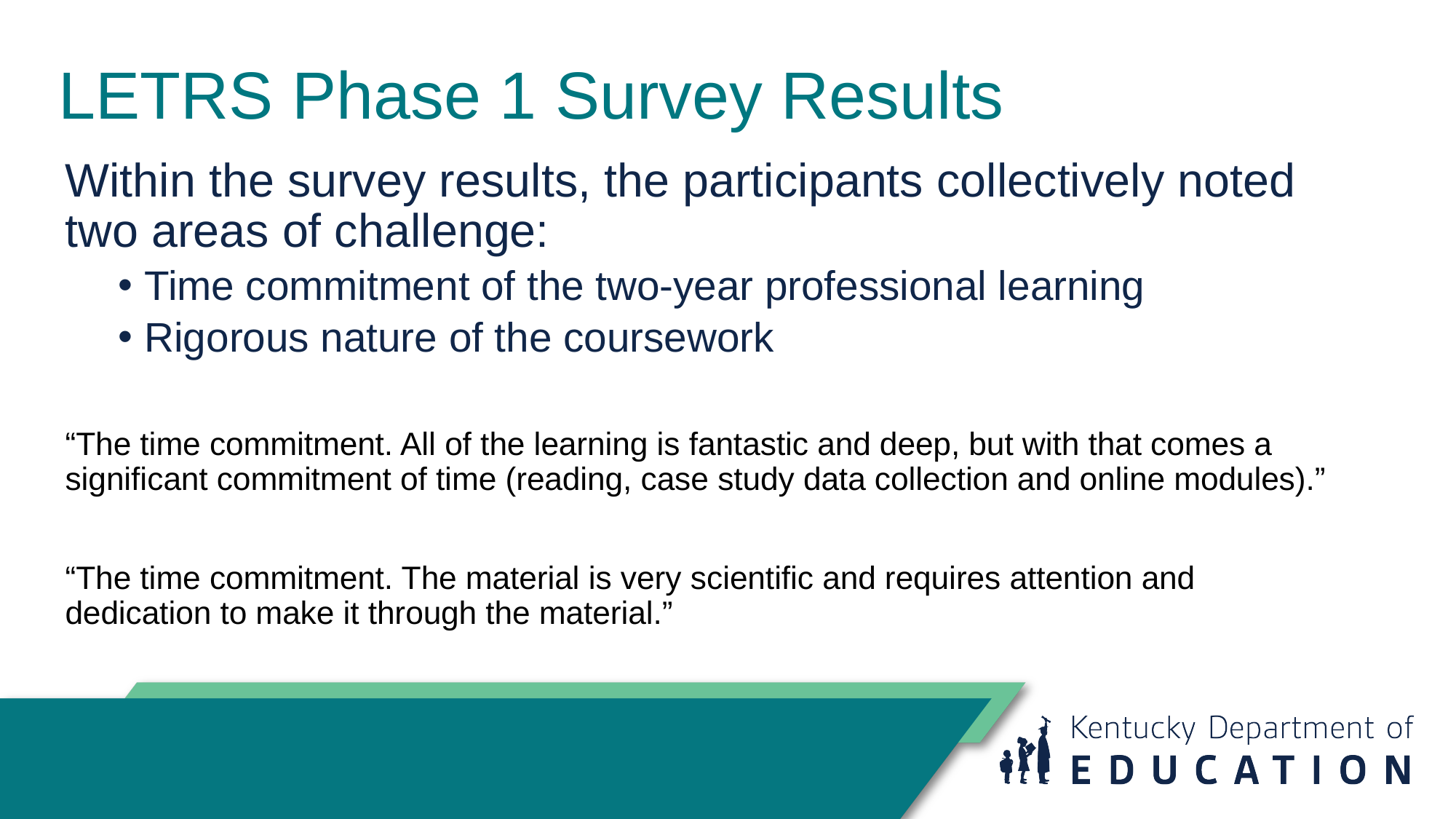

# LETRS Phase 1 Survey Results
Within the survey results, the participants collectively noted two areas of challenge:
Time commitment of the two-year professional learning
Rigorous nature of the coursework

“The time commitment. All of the learning is fantastic and deep, but with that comes a significant commitment of time (reading, case study data collection and online modules).”

“The time commitment. The material is very scientific and requires attention and dedication to make it through the material.”